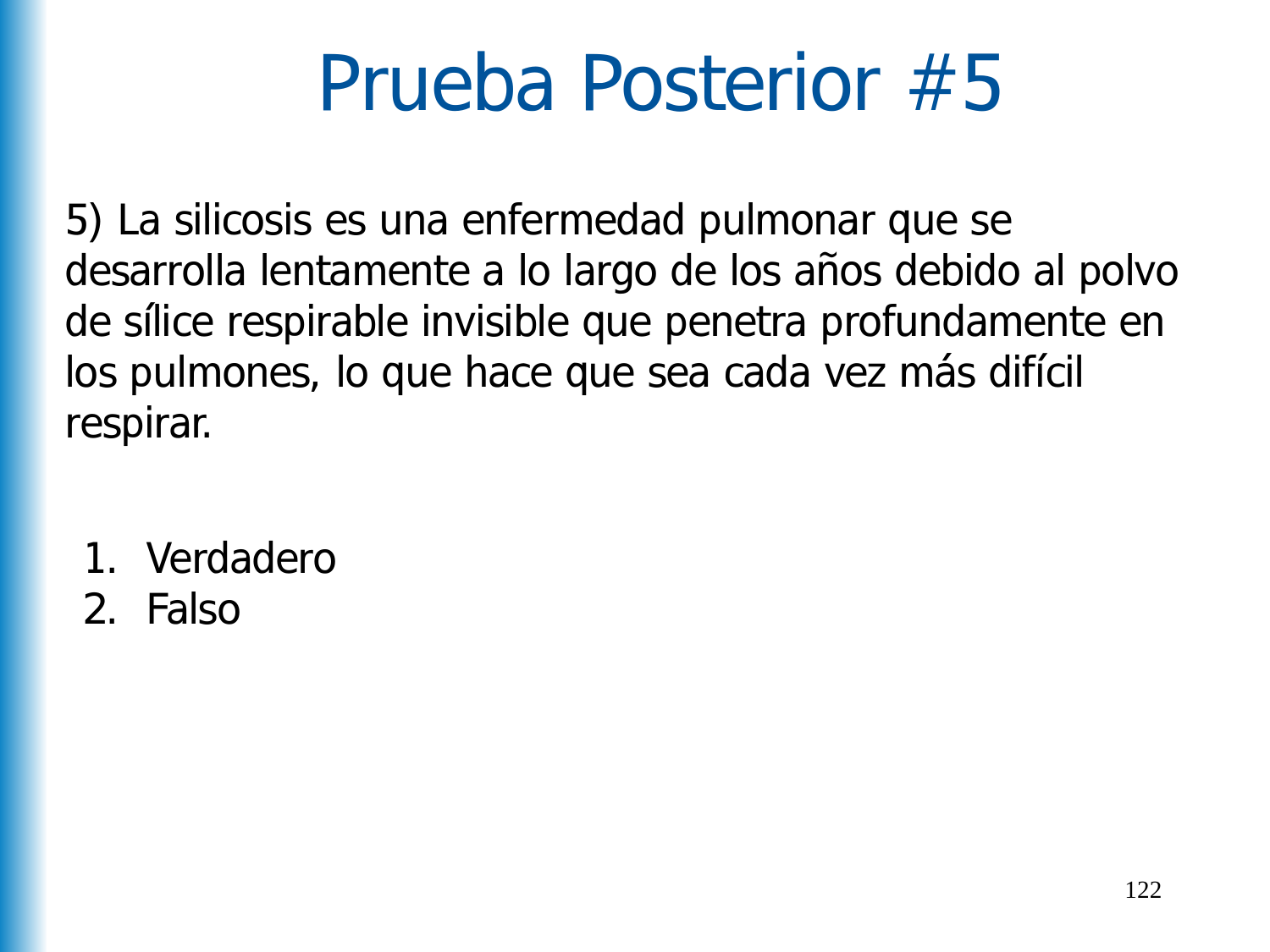

# Prueba Posterior #5
5) La silicosis es una enfermedad pulmonar que se desarrolla lentamente a lo largo de los años debido al polvo de sílice respirable invisible que penetra profundamente en los pulmones, lo que hace que sea cada vez más difícil respirar.

Verdadero
Falso

122